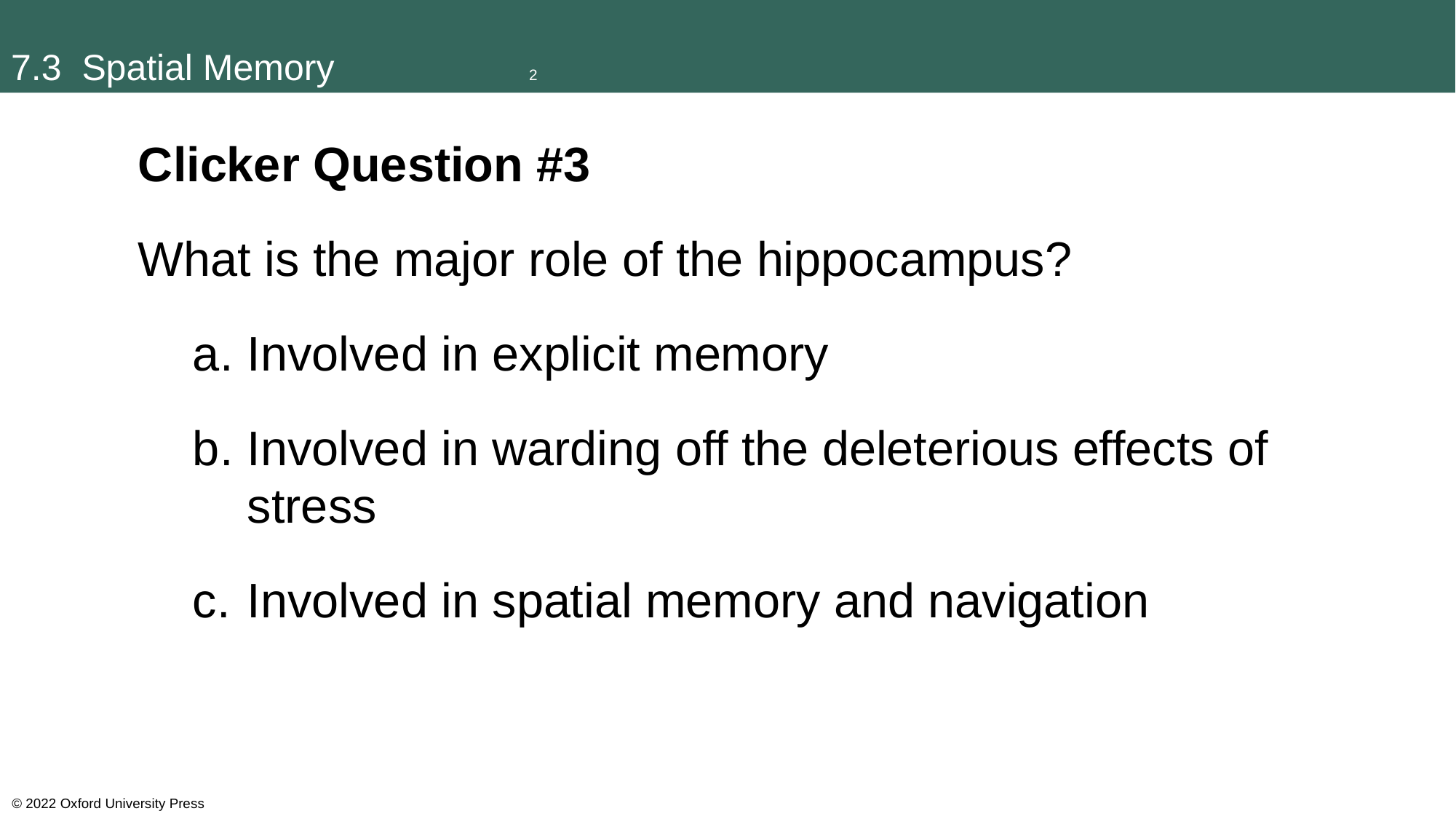

# 7.3  Spatial Memory		2
Clicker Question #3
What is the major role of the hippocampus?
Involved in explicit memory
Involved in warding off the deleterious effects of stress
Involved in spatial memory and navigation